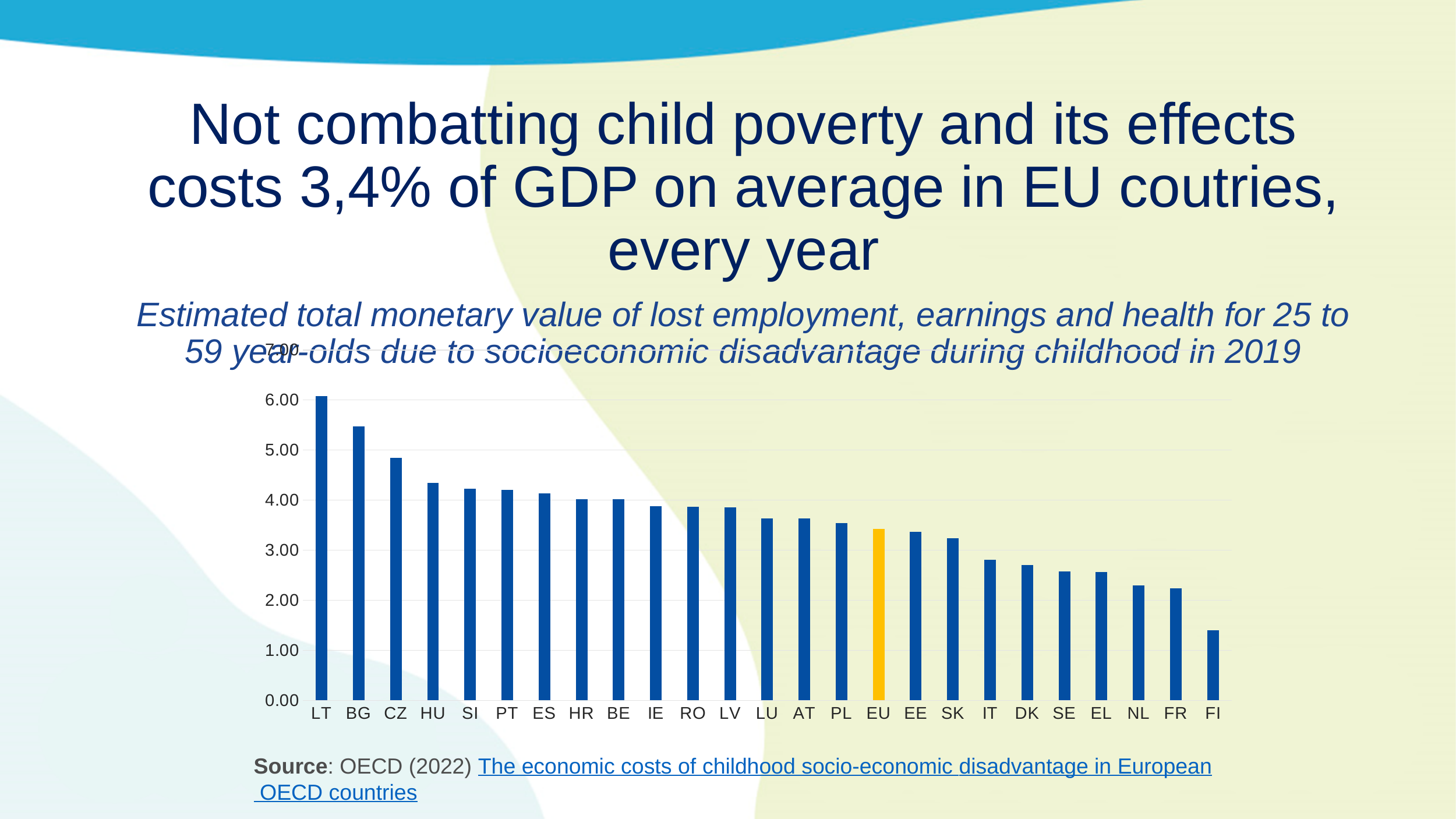

Not combatting child poverty and its effects costs 3,4% of GDP on average in EU coutries, every year
Estimated total monetary value of lost employment, earnings and health for 25 to 59 year-olds due to socioeconomic disadvantage during childhood in 2019

### Chart

| Category |  |
|---|---|
| LT | 6.077894076704981 |
| BG | 5.467271476984024 |
| CZ | 4.843418217264116 |
| HU | 4.34646763652563 |
| SI | 4.233056382276118 |
| PT | 4.208473272621632 |
| ES | 4.139075428247452 |
| HR | 4.020470127463341 |
| BE | 4.016117349267006 |
| IE | 3.8732339292764673 |
| RO | 3.8715398581698537 |
| LV | 3.8563588056713343 |
| LU | 3.637705061584711 |
| AT | 3.6298031788319345 |
| PL | 3.5455634966492653 |
| EU | 3.42000213086915 |
| EE | 3.370499972254038 |
| SK | 3.2418191954493523 |
| IT | 2.8084748536348343 |
| DK | 2.705377295613289 |
| SE | 2.579844329506159 |
| EL | 2.559859048575163 |
| NL | 2.2951933266595006 |
| FR | 2.236631866544485 |
| FI | 1.3974248990416527 |
Source: OECD (2022) The economic costs of childhood socio-economic disadvantage in European OECD countries